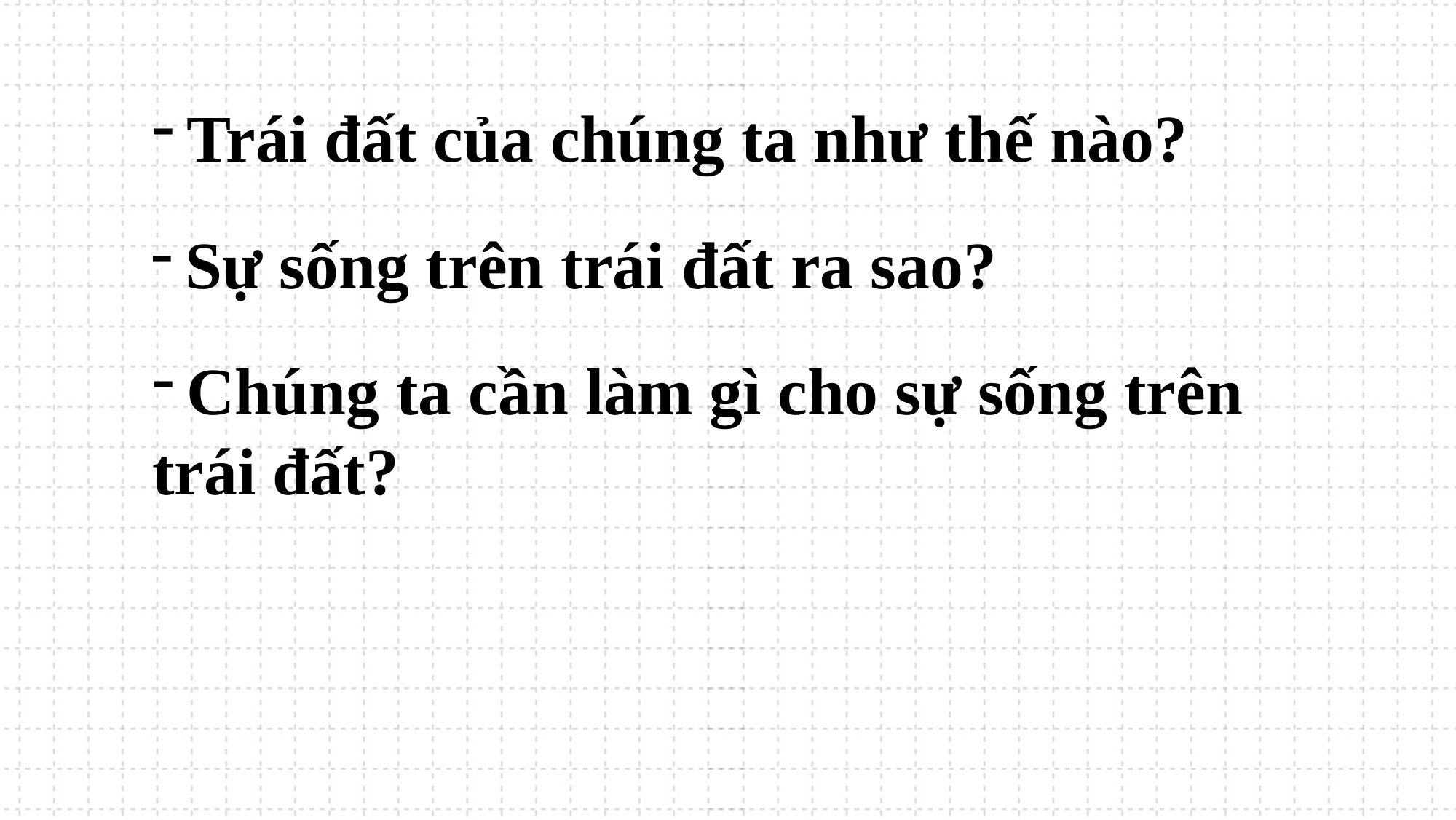

Trái đất của chúng ta như thế nào?

Sự sống trên trái đất ra sao?

Chúng ta cần làm gì cho sự sống trên
trái đất?